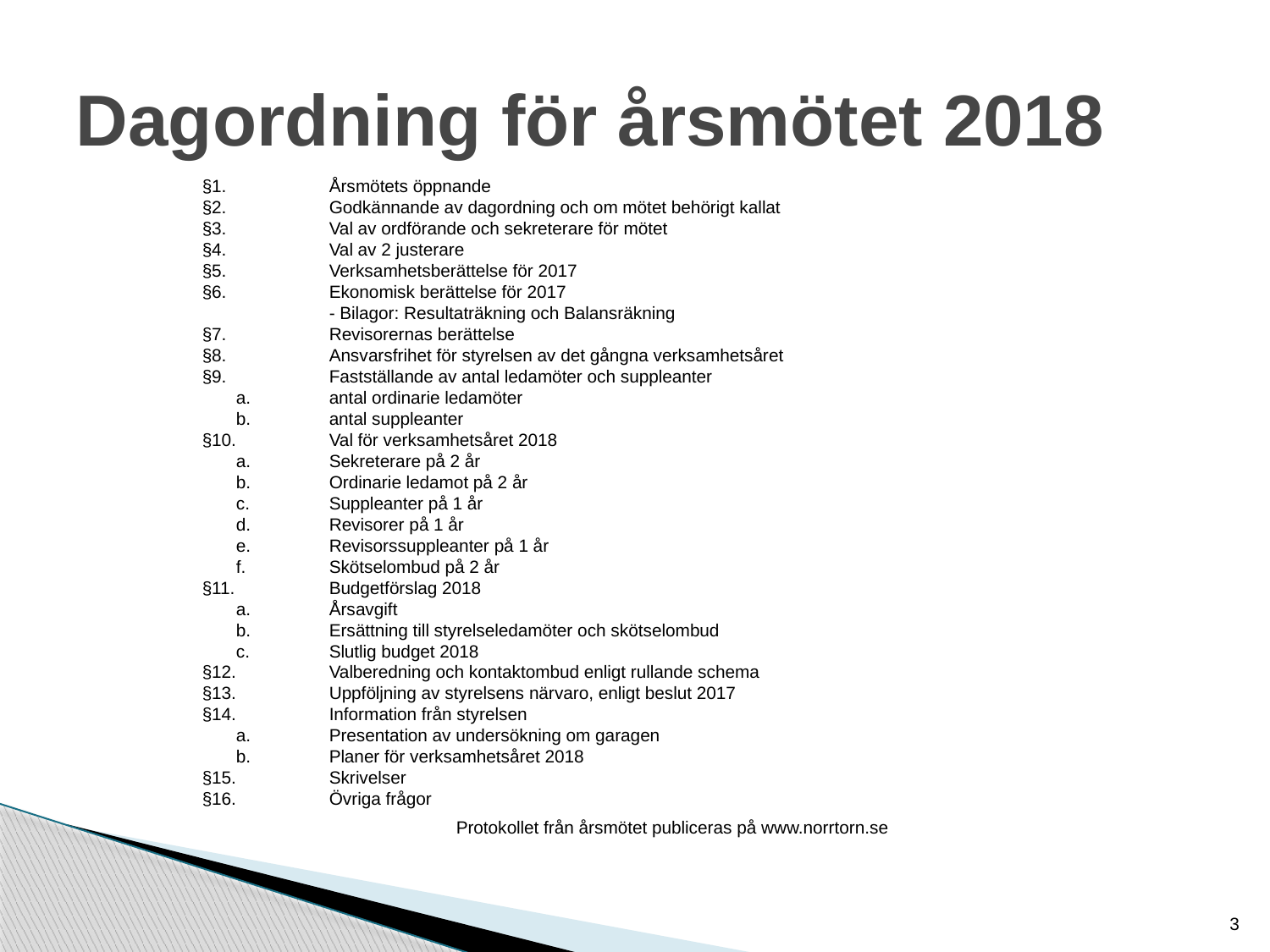

# Dagordning för årsmötet 2018
	§1.    	Årsmötets öppnande
§2.   	Godkännande av dagordning och om mötet behörigt kallat
§3.   	Val av ordförande och sekreterare för mötet
§4.   	Val av 2 justerare
§5.   	Verksamhetsberättelse för 2017
§6.   	Ekonomisk berättelse för 2017
	- Bilagor: Resultaträkning och Balansräkning
§7.   	Revisorernas berättelse
§8.   	Ansvarsfrihet för styrelsen av det gångna verksamhetsåret
§9.	Fastställande av antal ledamöter och suppleanter
       a.	antal ordinarie ledamöter
       b. 	antal suppleanter
§10. 	Val för verksamhetsåret 2018
       a.	Sekreterare på 2 år
       b. 	Ordinarie ledamot på 2 år
       c.	Suppleanter på 1 år
       d.	Revisorer på 1 år
       e.	Revisorssuppleanter på 1 år
       f.	Skötselombud på 2 år
§11.	Budgetförslag 2018
       a.	Årsavgift
       b.	Ersättning till styrelseledamöter och skötselombud
       c.	Slutlig budget 2018
§12.	Valberedning och kontaktombud enligt rullande schema
§13.	Uppföljning av styrelsens närvaro, enligt beslut 2017
§14.	Information från styrelsen
       a.	Presentation av undersökning om garagen
       b.	Planer för verksamhetsåret 2018
§15. 	Skrivelser
§16.	Övriga frågor
			Protokollet från årsmötet publiceras på www.norrtorn.se
3